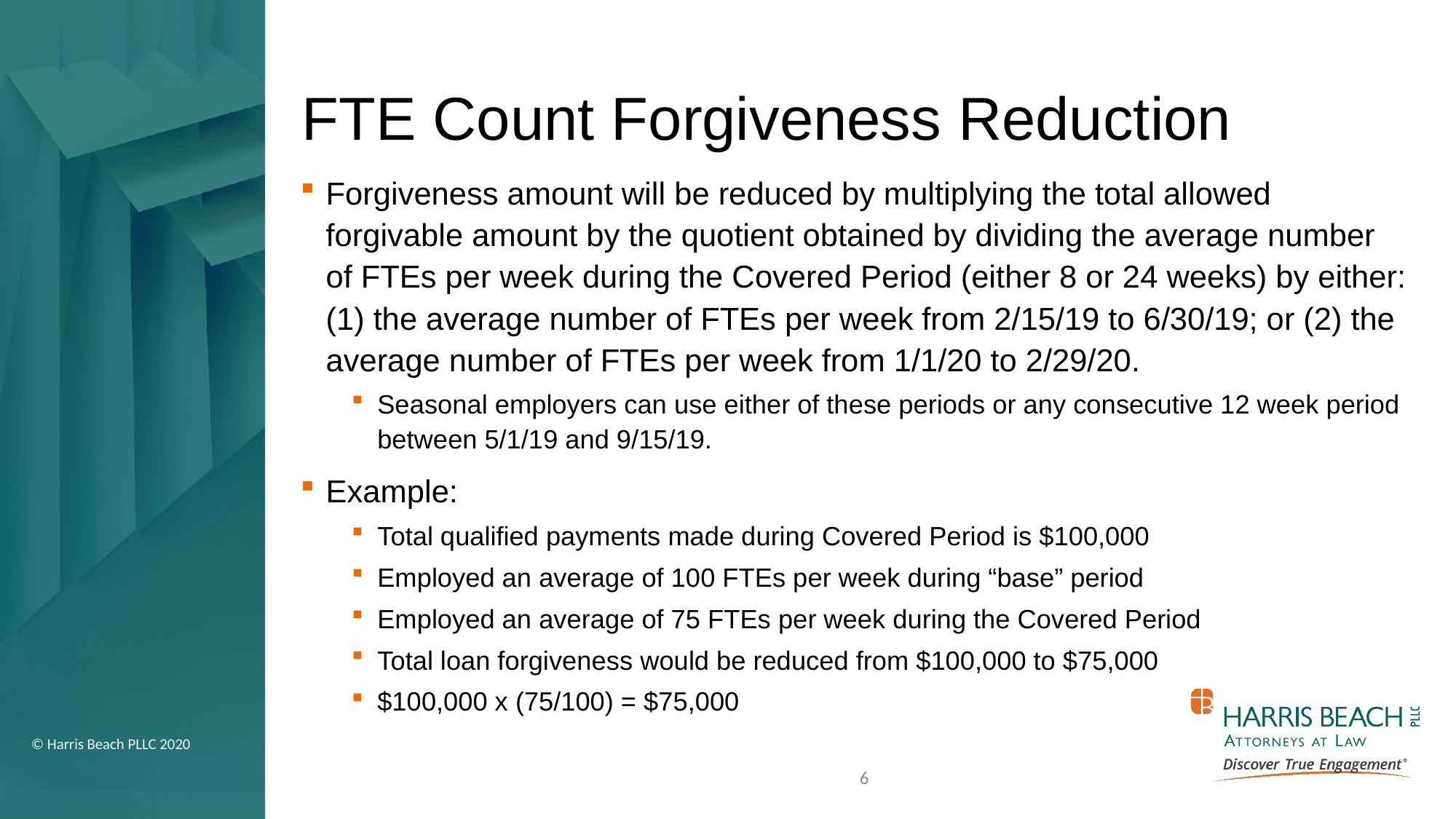

# FTE Count Forgiveness Reduction
Forgiveness amount will be reduced by multiplying the total allowed forgivable amount by the quotient obtained by dividing the average number of FTEs per week during the Covered Period (either 8 or 24 weeks) by either: (1) the average number of FTEs per week from 2/15/19 to 6/30/19; or (2) the average number of FTEs per week from 1/1/20 to 2/29/20.
Seasonal employers can use either of these periods or any consecutive 12 week period between 5/1/19 and 9/15/19.
Example:
Total qualified payments made during Covered Period is $100,000
Employed an average of 100 FTEs per week during “base” period
Employed an average of 75 FTEs per week during the Covered Period
Total loan forgiveness would be reduced from $100,000 to $75,000
$100,000 x (75/100) = $75,000
6